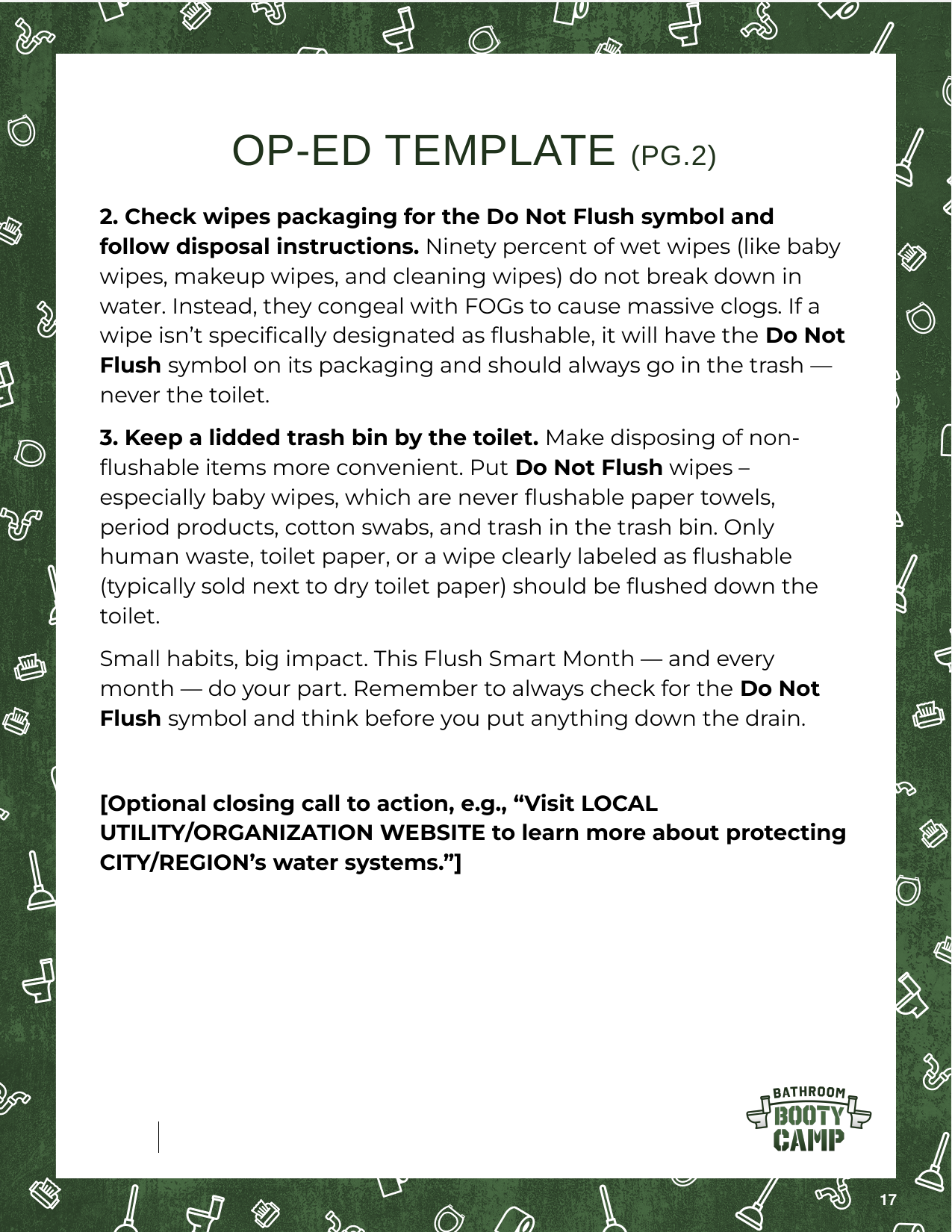

# Op-ed template (pg.2)
2. Check wipes packaging for the Do Not Flush symbol and follow disposal instructions. Ninety percent of wet wipes (like baby wipes, makeup wipes, and cleaning wipes) do not break down in water. Instead, they congeal with FOGs to cause massive clogs. If a wipe isn’t specifically designated as flushable, it will have the Do Not Flush symbol on its packaging and should always go in the trash — never the toilet.
3. Keep a lidded trash bin by the toilet. Make disposing of non-flushable items more convenient. Put Do Not Flush wipes – especially baby wipes, which are never flushable paper towels, period products, cotton swabs, and trash in the trash bin. Only human waste, toilet paper, or a wipe clearly labeled as flushable (typically sold next to dry toilet paper) should be flushed down the toilet.
Small habits, big impact. This Flush Smart Month — and every month — do your part. Remember to always check for the Do Not Flush symbol and think before you put anything down the drain.

[Optional closing call to action, e.g., “Visit LOCAL UTILITY/ORGANIZATION WEBSITE to learn more about protecting CITY/REGION’s water systems.”]